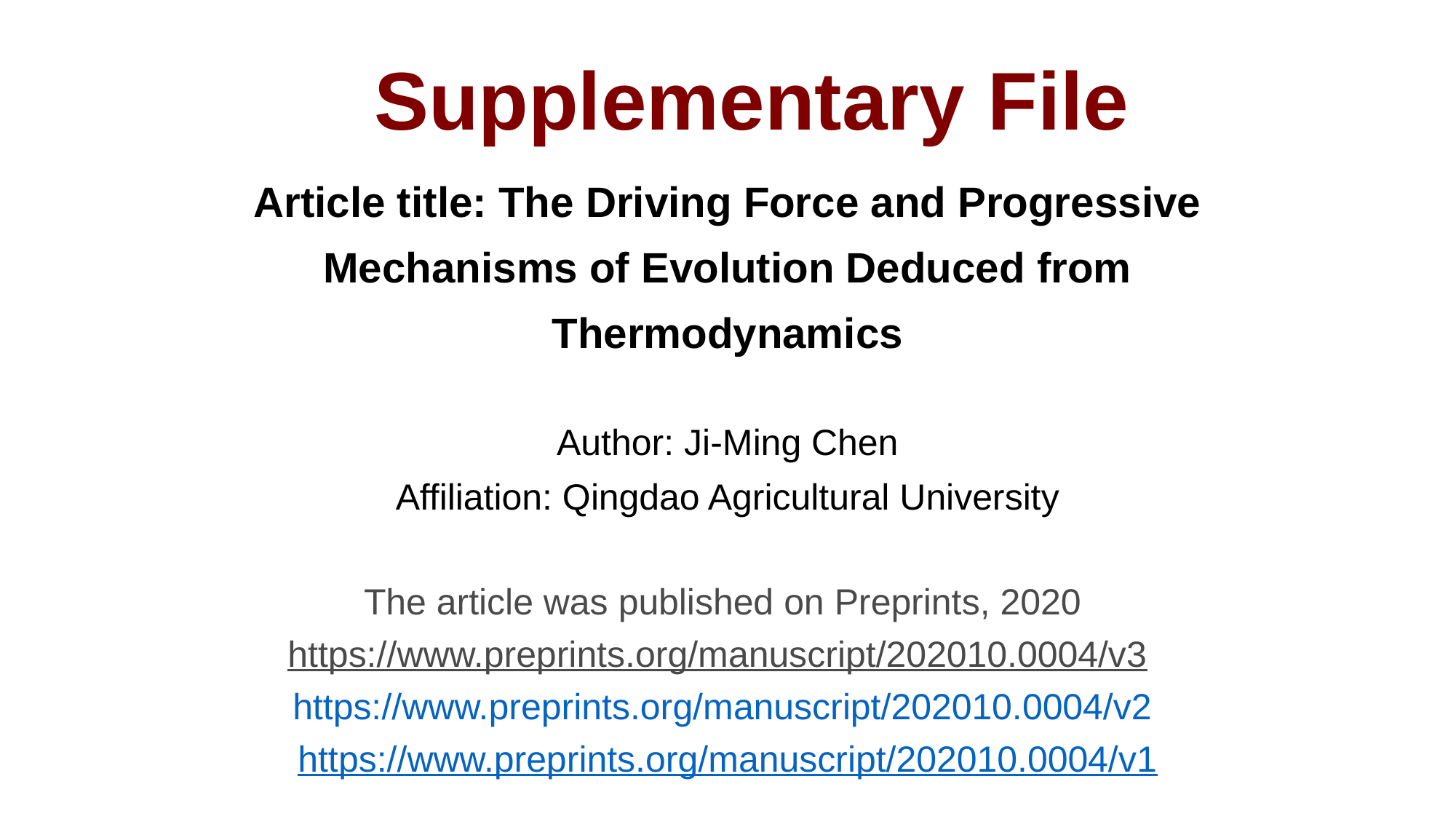

Supplementary File
# Article title: The Driving Force and Progressive Mechanisms of Evolution Deduced from Thermodynamics
Author: Ji-Ming Chen
Affiliation: Qingdao Agricultural University
The article was published on Preprints, 2020
https://www.preprints.org/manuscript/202010.0004/v3  https://www.preprints.org/manuscript/202010.0004/v2 https://www.preprints.org/manuscript/202010.0004/v1